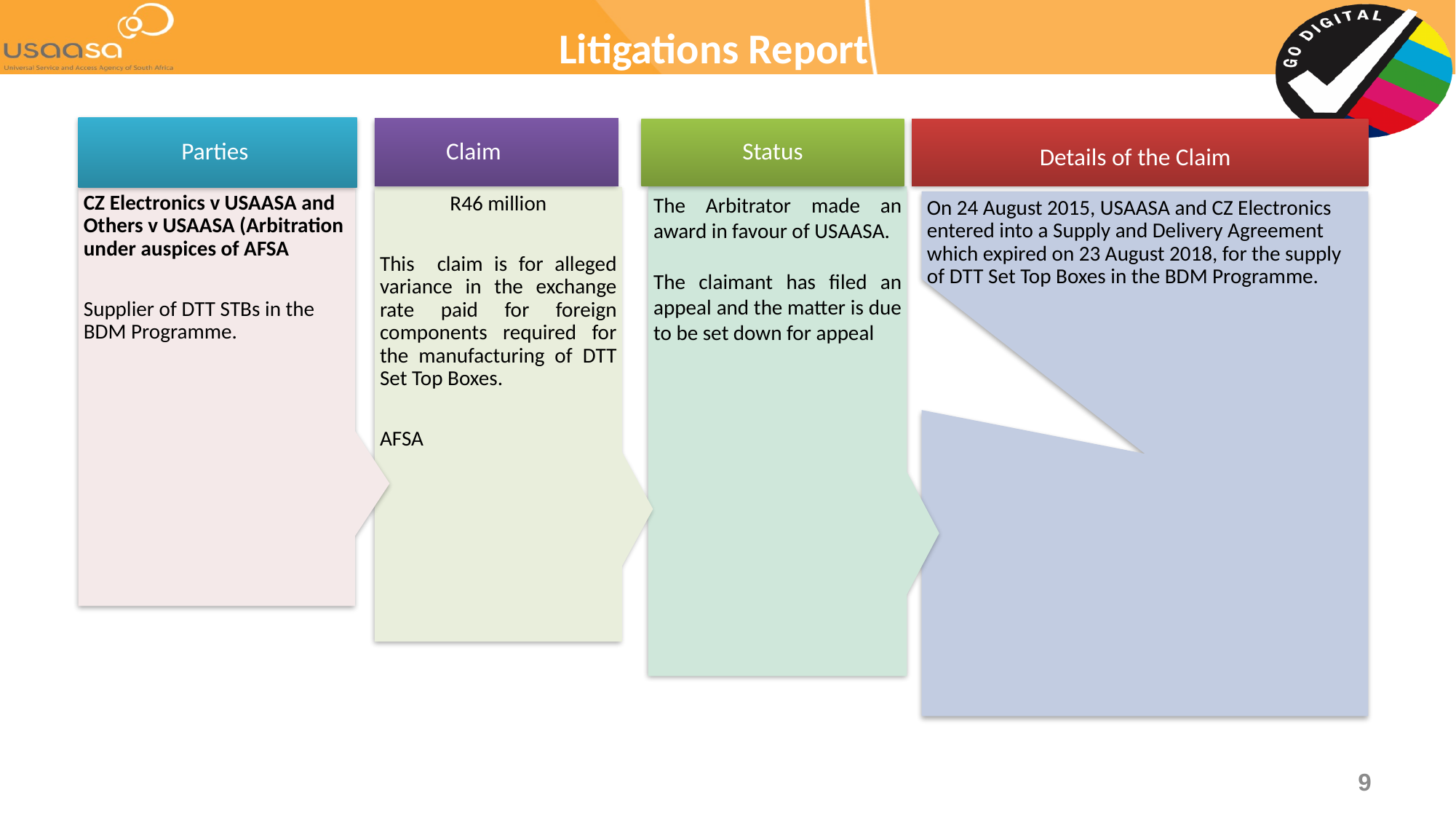

# Litigations Report

On 24 August 2015, USAASA and CZ Electronics entered into a Supply and Delivery Agreement which expired on 23 August 2018, for the supply of DTT Set Top Boxes in the BDM Programme.
Details of the Claim
The Arbitrator made an award in favour of USAASA.

The claimant has filed an appeal and the matter is due to be set down for appeal
Status
R46 million

This  claim is for alleged variance in the exchange rate paid for foreign components required for the manufacturing of DTT Set Top Boxes.

AFSA
            Claim
CZ Electronics v USAASA and Others v USAASA (Arbitration under auspices of AFSA

Supplier of DTT STBs in the BDM Programme.
Parties
9